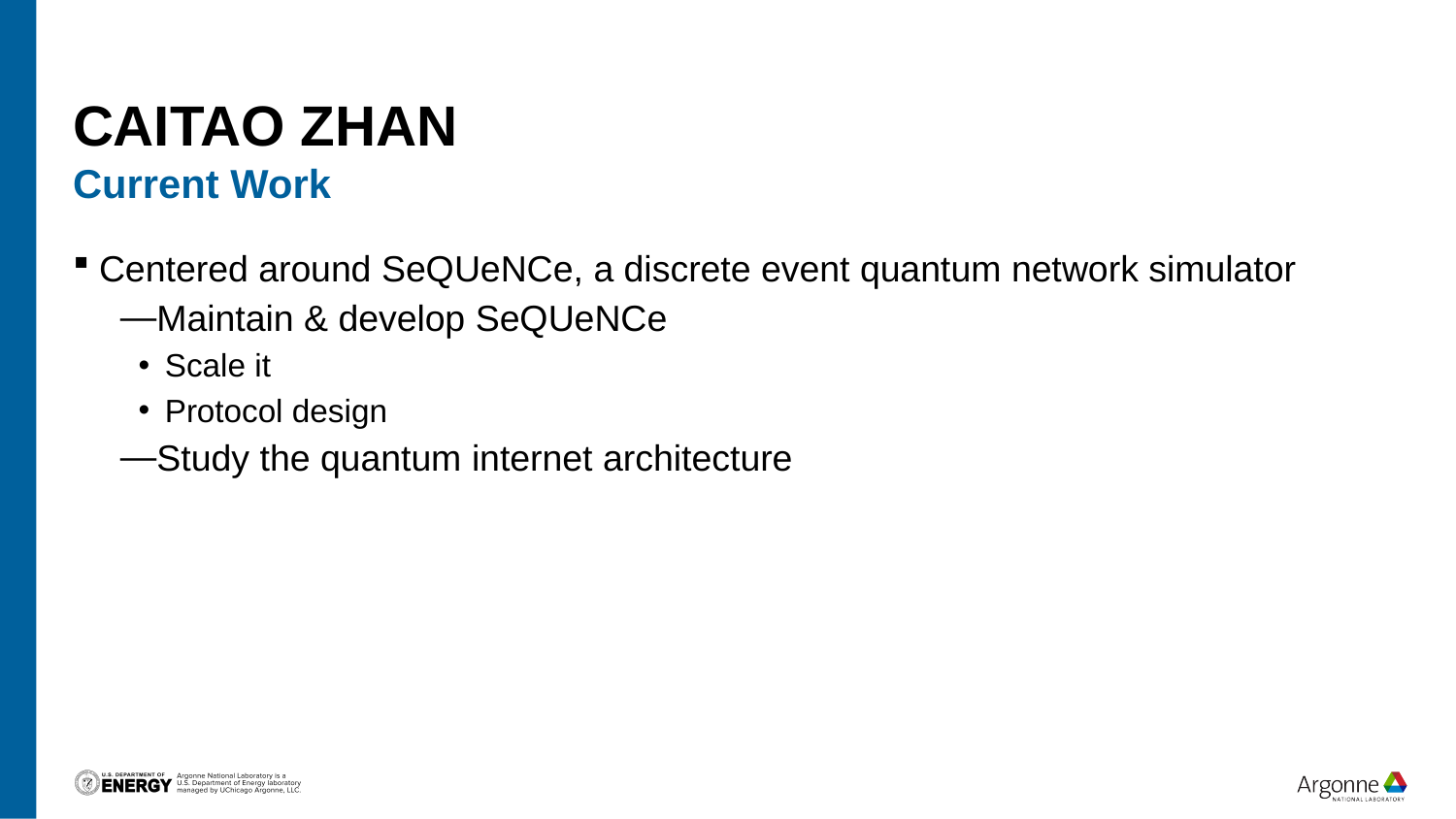

# Caitao Zhan
Current Work
Centered around SeQUeNCe, a discrete event quantum network simulator
Maintain & develop SeQUeNCe
Scale it
Protocol design
Study the quantum internet architecture